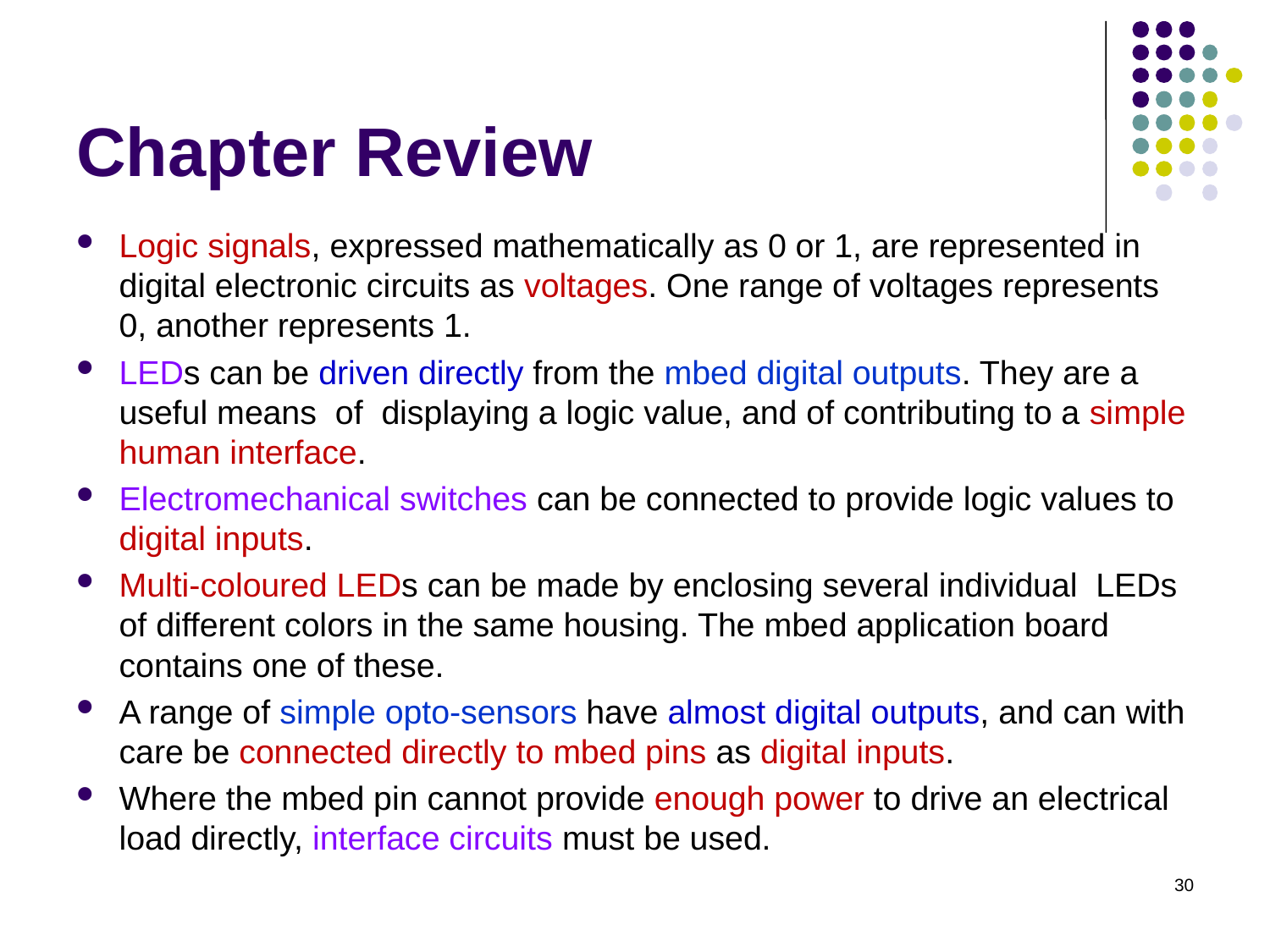

# Chapter Review
Logic signals, expressed mathematically as 0 or 1, are represented in digital electronic circuits as voltages. One range of voltages represents 0, another represents 1.
LEDs can be driven directly from the mbed digital outputs. They are a useful means  of  displaying a logic value, and of contributing to a simple human interface.
Electromechanical switches can be connected to provide logic values to digital inputs.
Multi-coloured LEDs can be made by enclosing several individual  LEDs of different colors in the same housing. The mbed application board contains one of these.
A range of simple opto-sensors have almost digital outputs, and can with care be connected directly to mbed pins as digital inputs.
Where the mbed pin cannot provide enough power to drive an electrical load directly, interface circuits must be used.
30